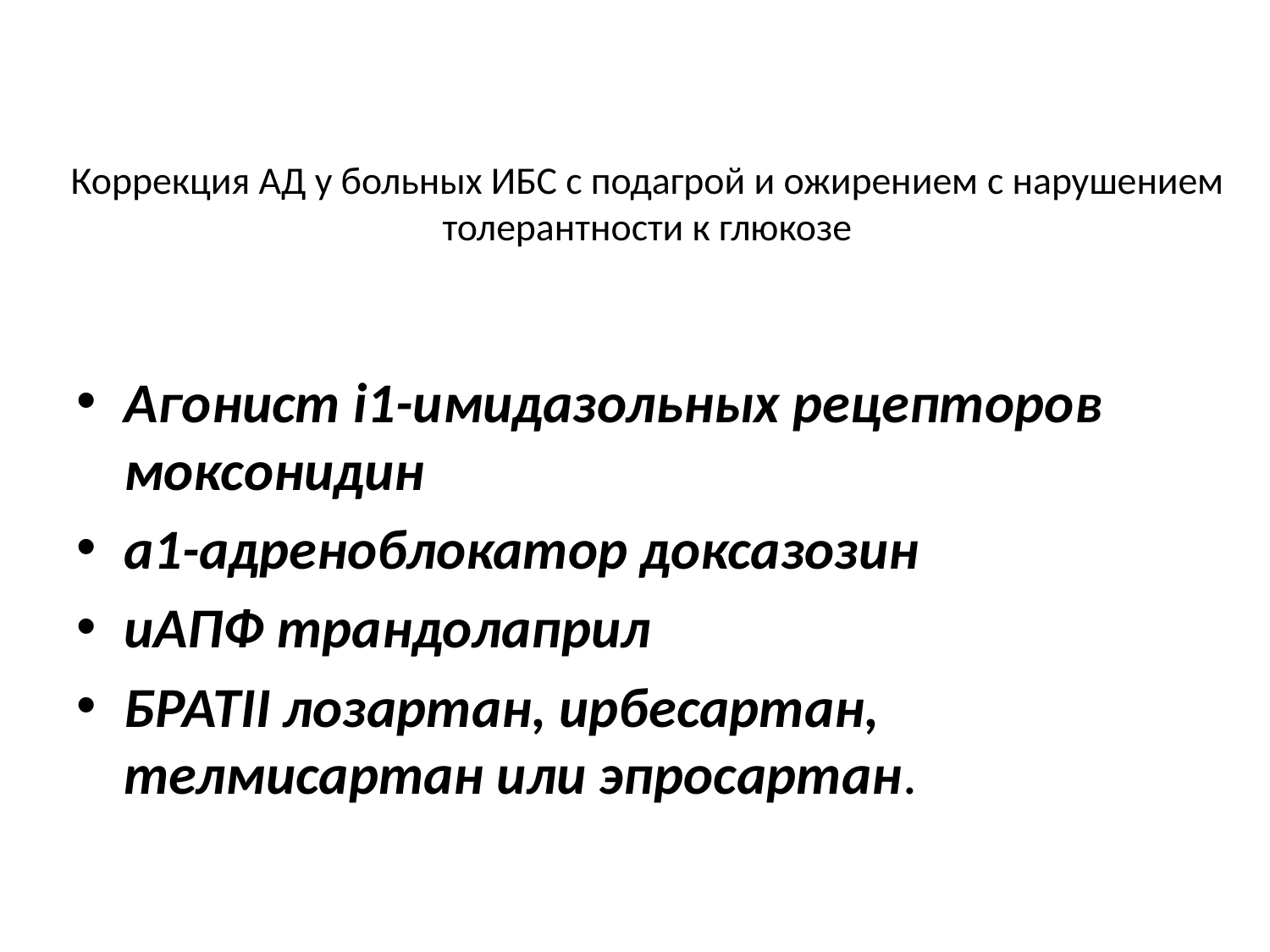

# Коррекция АД у больных ИБС с подагрой и ожирением c нарушением толерантности к глюкозе
Агонист i1-имидазольных рецепторов моксонидин
a1-адреноблокатор доксазозин
иАПФ трандолаприл
БРАТII лозартан, ирбесартан, телмисартан или эпросартан.